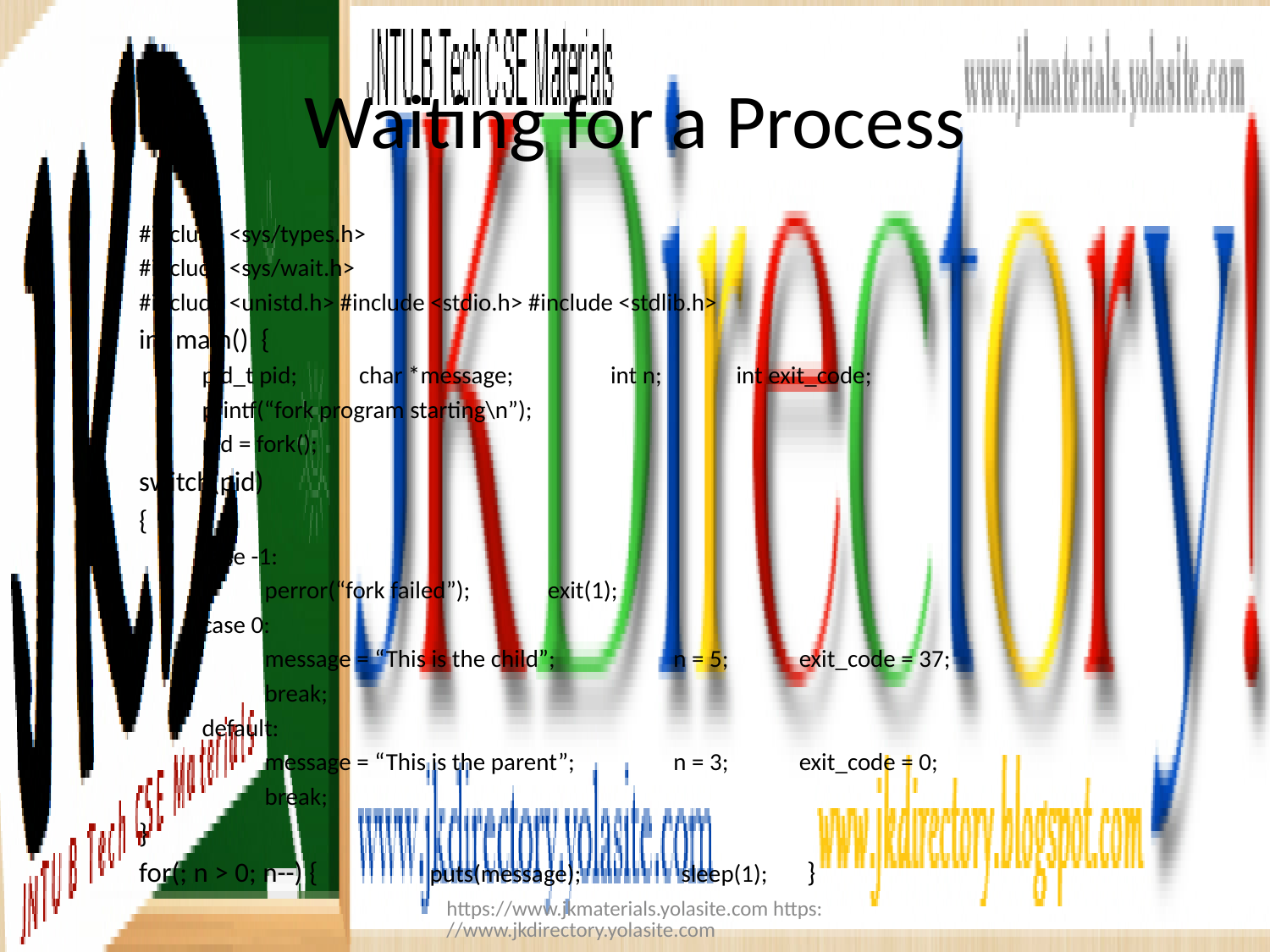

# Waiting for a Process
#include <sys/types.h>
#include <sys/wait.h>
#include <unistd.h> #include <stdio.h> #include <stdlib.h>
int main()  {
pid_t pid;	char *message;	int n;	int exit_code;
printf(“fork program starting\n”);
pid = fork();
switch(pid)
{
case -1:
perror(“fork failed”);	exit(1);
case 0:
message = “This is the child”;	n = 5;	exit_code = 37;
break;
default:
message = “This is the parent”;	n = 3;	exit_code = 0;
break;
}
for(; n > 0; n--) {	puts(message);	sleep(1);	}
https://www.jkmaterials.yolasite.com https://www.jkdirectory.yolasite.com